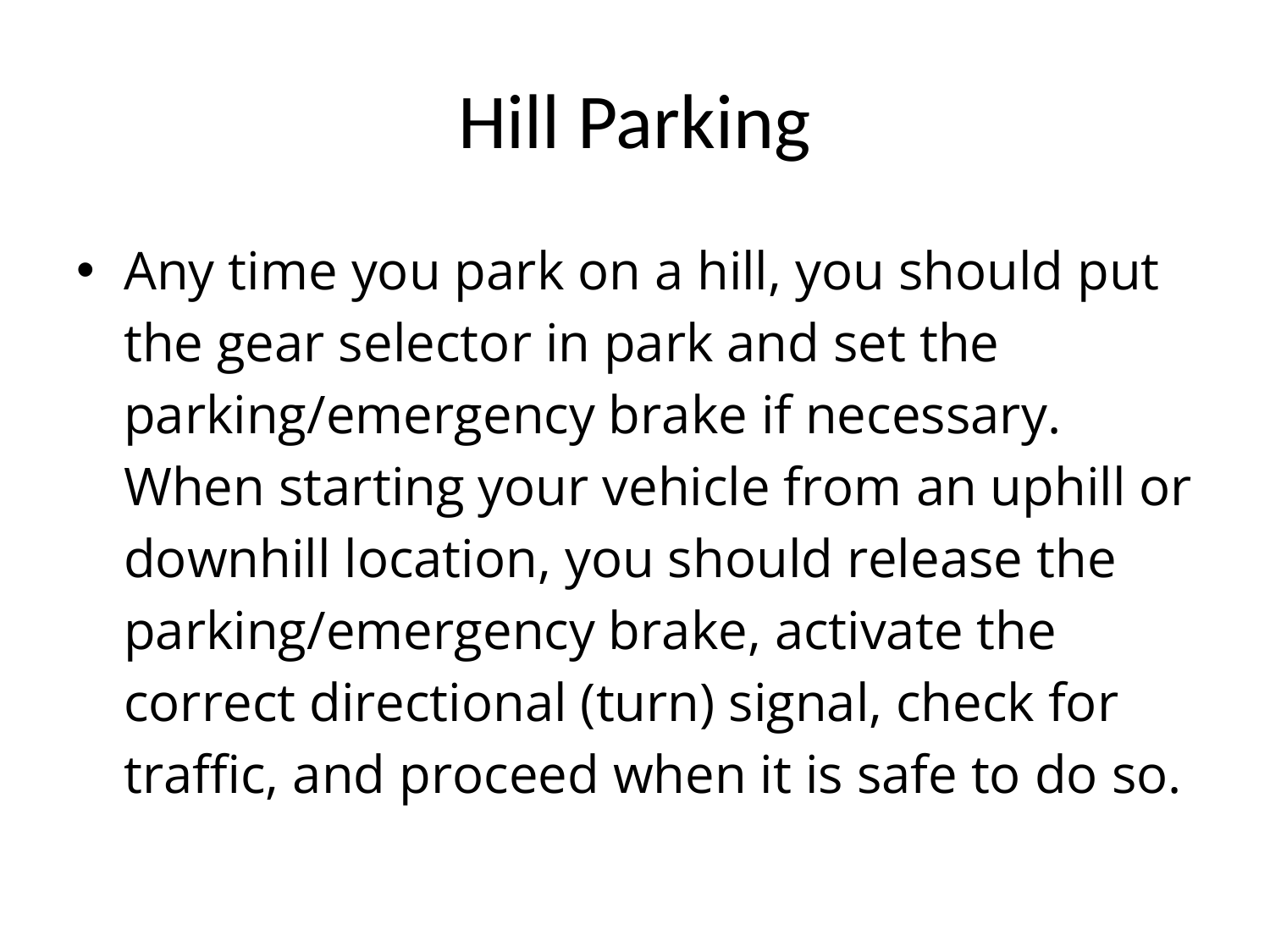

# Hill Parking
Any time you park on a hill, you should put the gear selector in park and set the parking/emergency brake if necessary. When starting your vehicle from an uphill or downhill location, you should release the parking/emergency brake, activate the correct directional (turn) signal, check for traffic, and proceed when it is safe to do so.